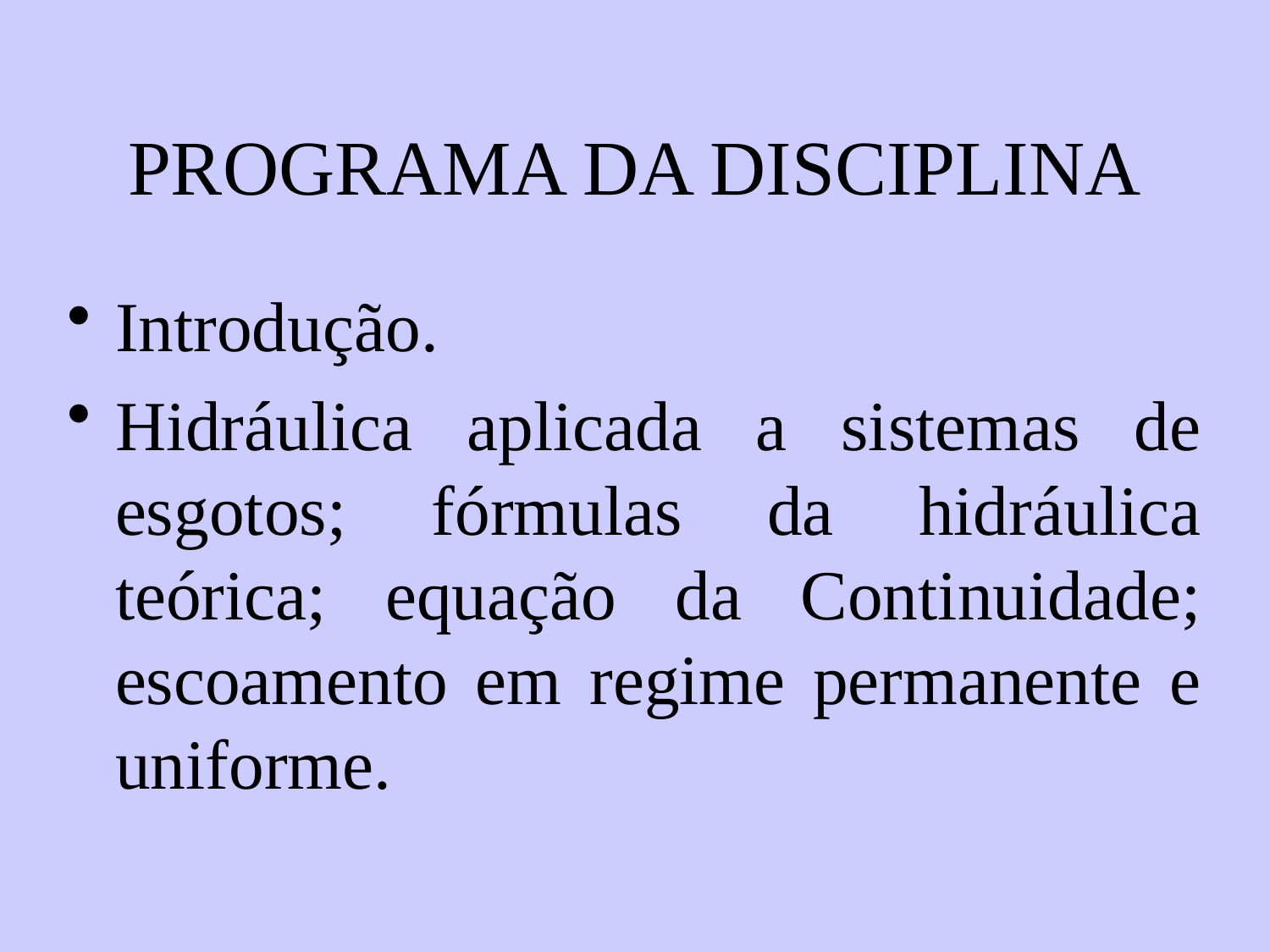

# PROGRAMA DA DISCIPLINA
Introdução.
Hidráulica aplicada a sistemas de esgotos; fórmulas da hidráulica teórica; equação da Continuidade; escoamento em regime permanente e uniforme.